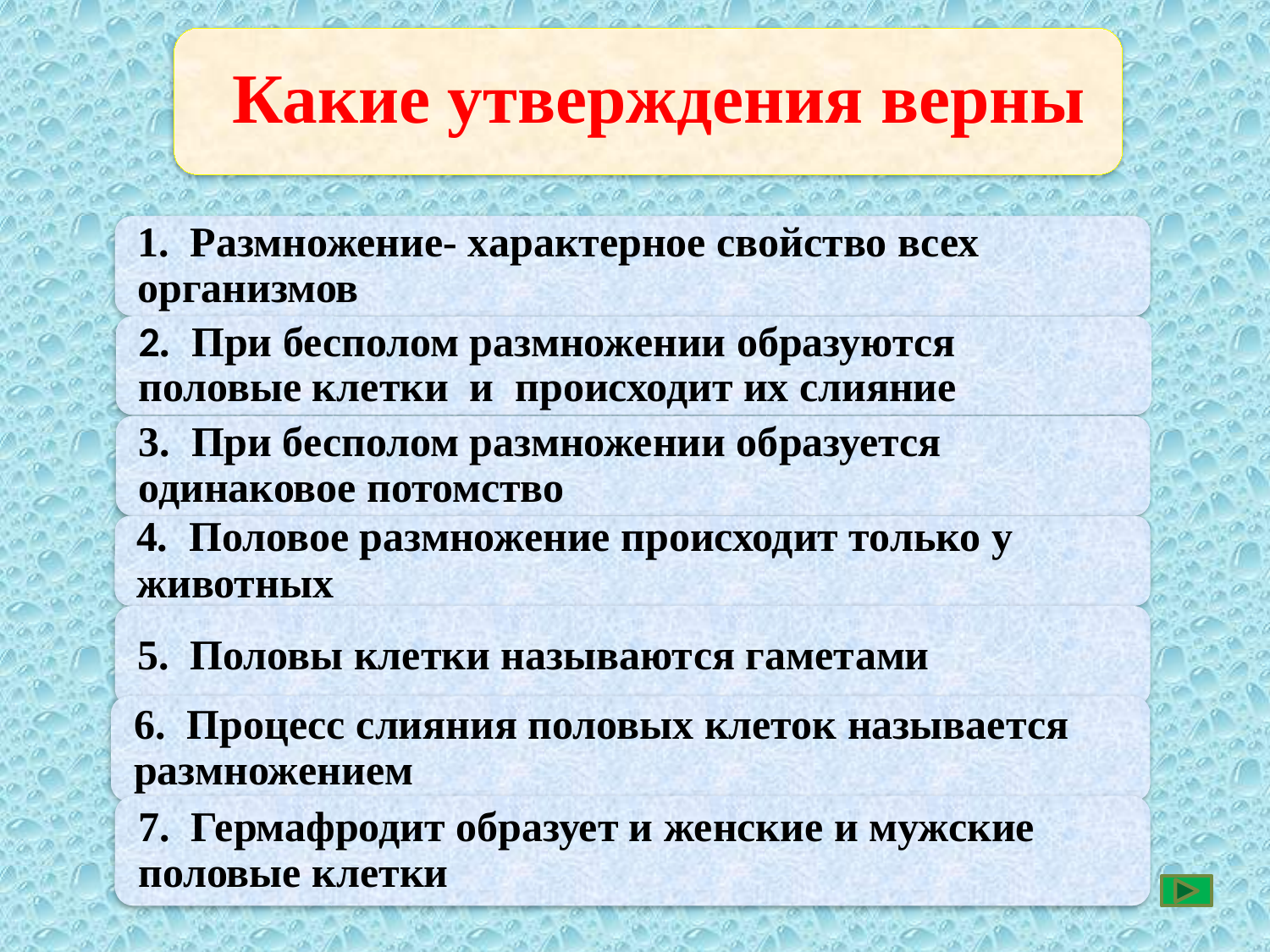

Какие утверждения верны
1.  Размножение- характерное свойство всех организмов
2.  При бесполом размножении образуются  половые клетки  и  происходит их слияние
3.  При бесполом размножении образуется одинаковое потомство
4.  Половое размножение происходит только у животных
5.  Половы клетки называются гаметами
6.  Процесс слияния половых клеток называется размножением
7.  Гермафродит образует и женские и мужские половые клетки